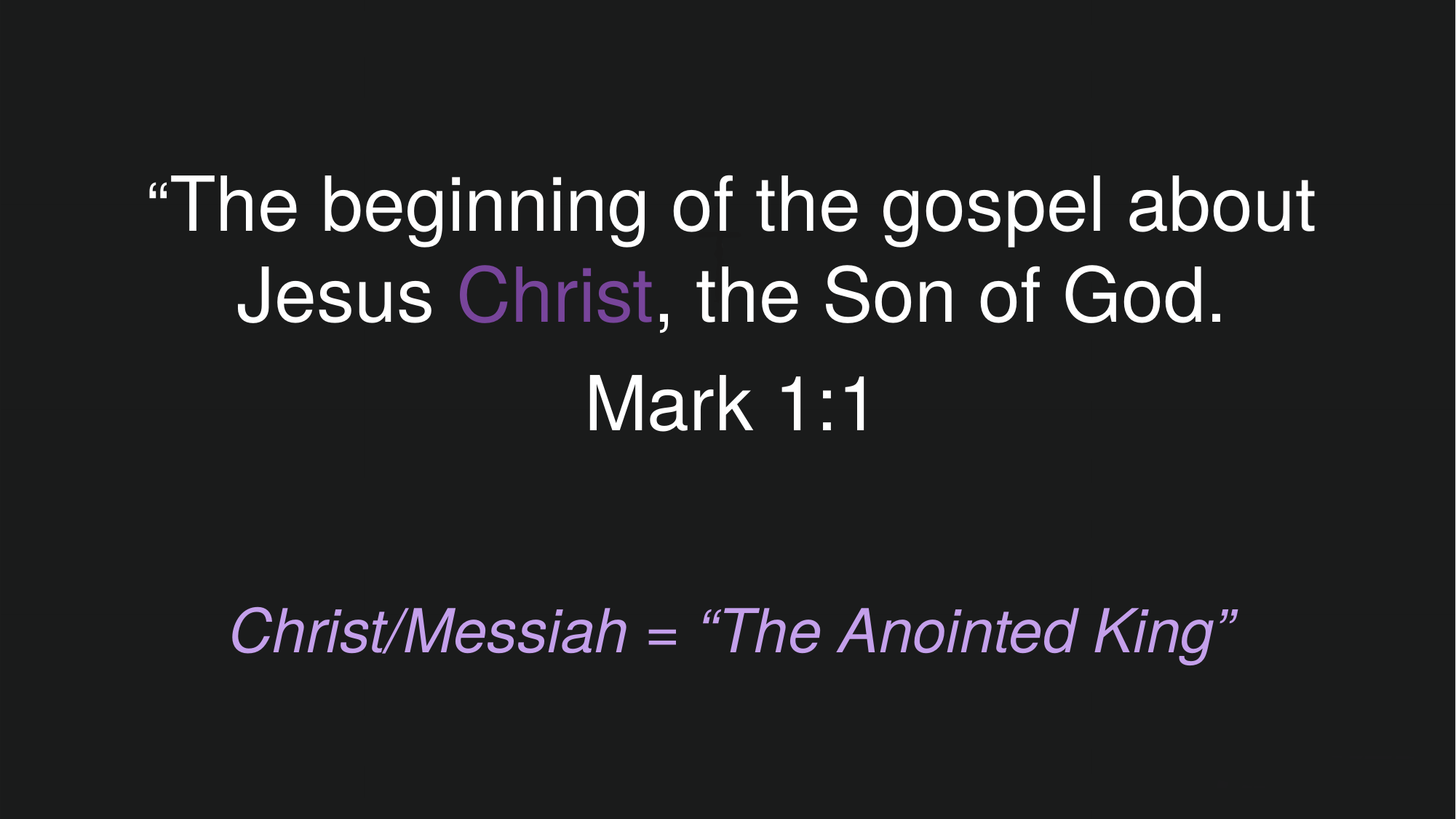

“The beginning of the gospel about Jesus Christ, the Son of God.

Mark 1:1

Christ/Messiah = “The Anointed King”